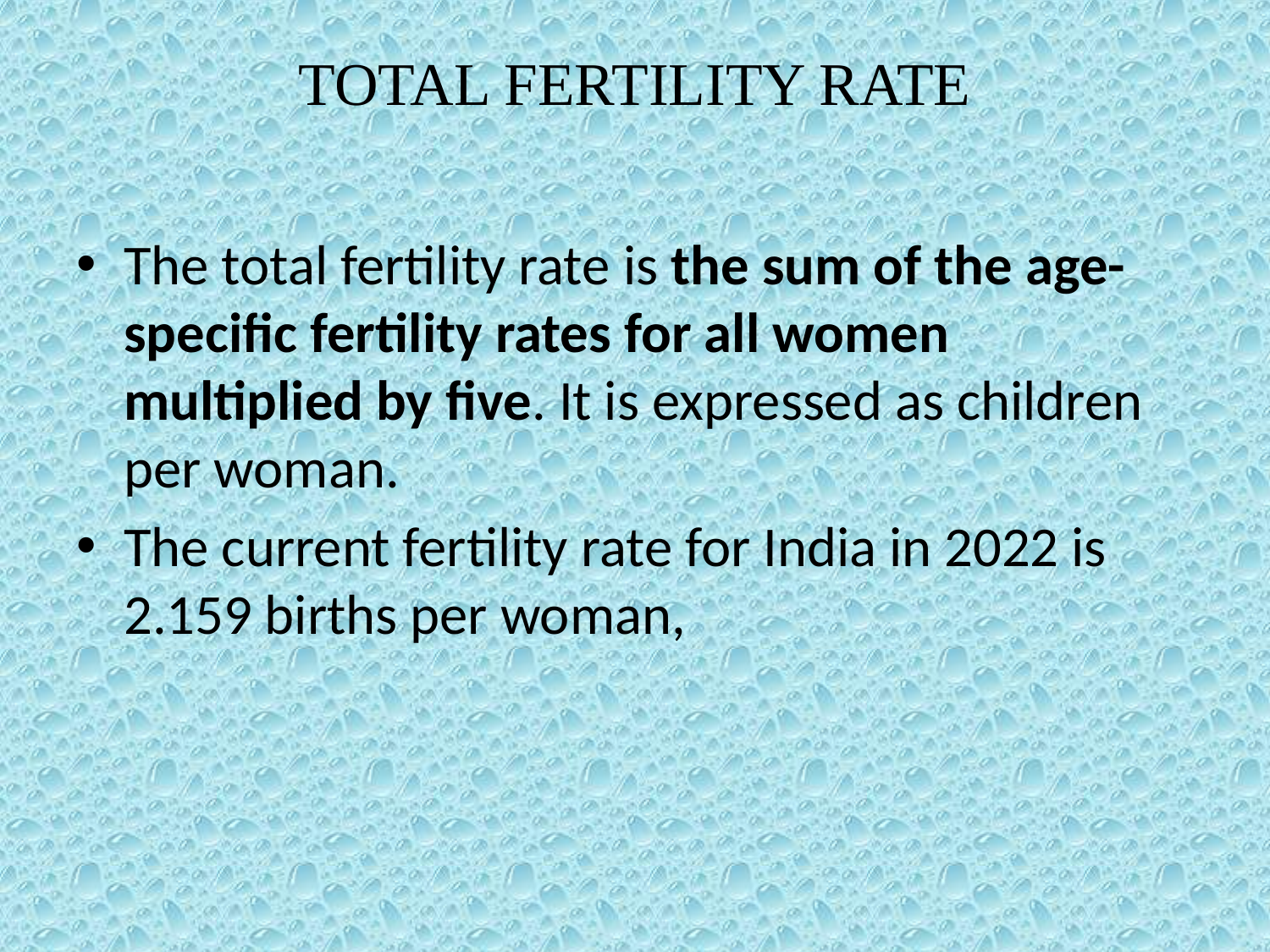

# TOTAL FERTILITY RATE
The total fertility rate is the sum of the age-specific fertility rates for all women multiplied by five. It is expressed as children per woman.
The current fertility rate for India in 2022 is 2.159 births per woman,